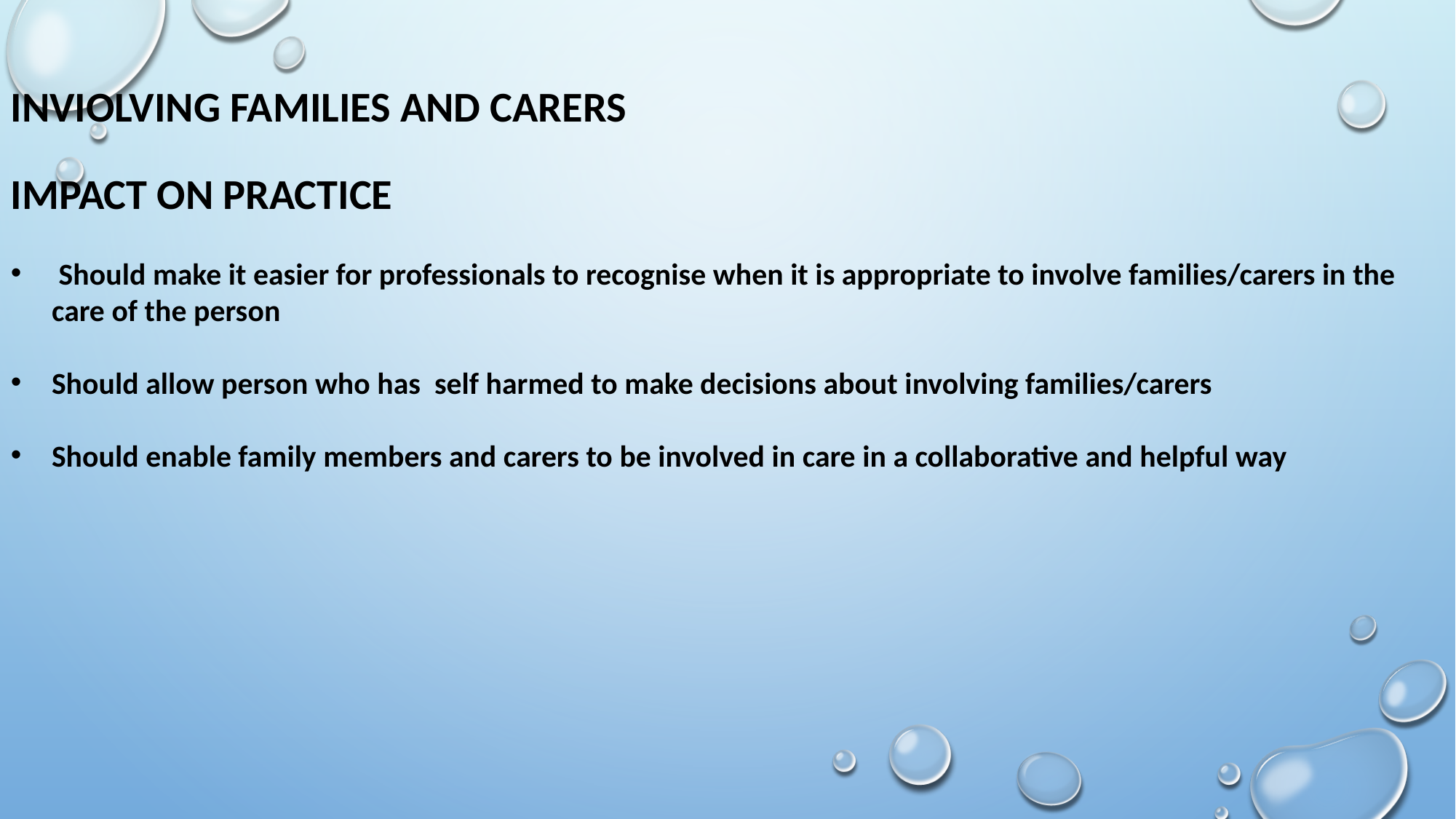

INVIOLVING FAMILIES AND CARERS

IMPACT ON PRACTICE

 Should make it easier for professionals to recognise when it is appropriate to involve families/carers in the care of the person

Should allow person who has  self harmed to make decisions about involving families/carers

Should enable family members and carers to be involved in care in a collaborative and helpful way